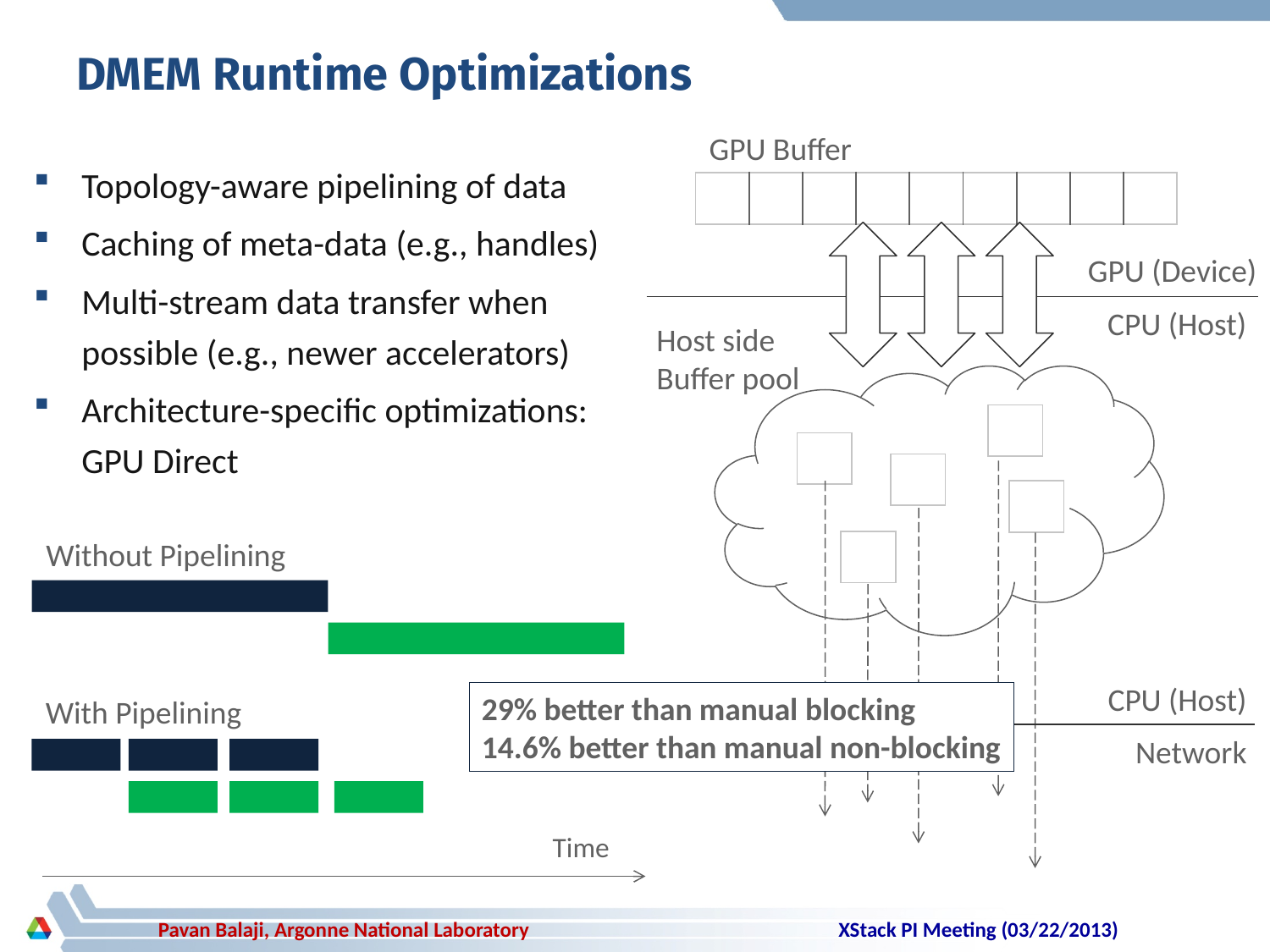

# DMEM Runtime Optimizations
GPU Buffer
Topology-aware pipelining of data
Caching of meta-data (e.g., handles)
Multi-stream data transfer when possible (e.g., newer accelerators)
Architecture-specific optimizations: GPU Direct
|  |  |  |  |  |  |  |  |  |
| --- | --- | --- | --- | --- | --- | --- | --- | --- |

GPU (Device)
CPU (Host)
Host side
Buffer pool

|  |
| --- |
|  |
| --- |
|  |
| --- |
|  |
| --- |
Without Pipelining
|  |
| --- |

CPU (Host)
29% better than manual blocking
14.6% better than manual non-blocking
With Pipelining
Network

Time
XStack PI Meeting (03/22/2013)